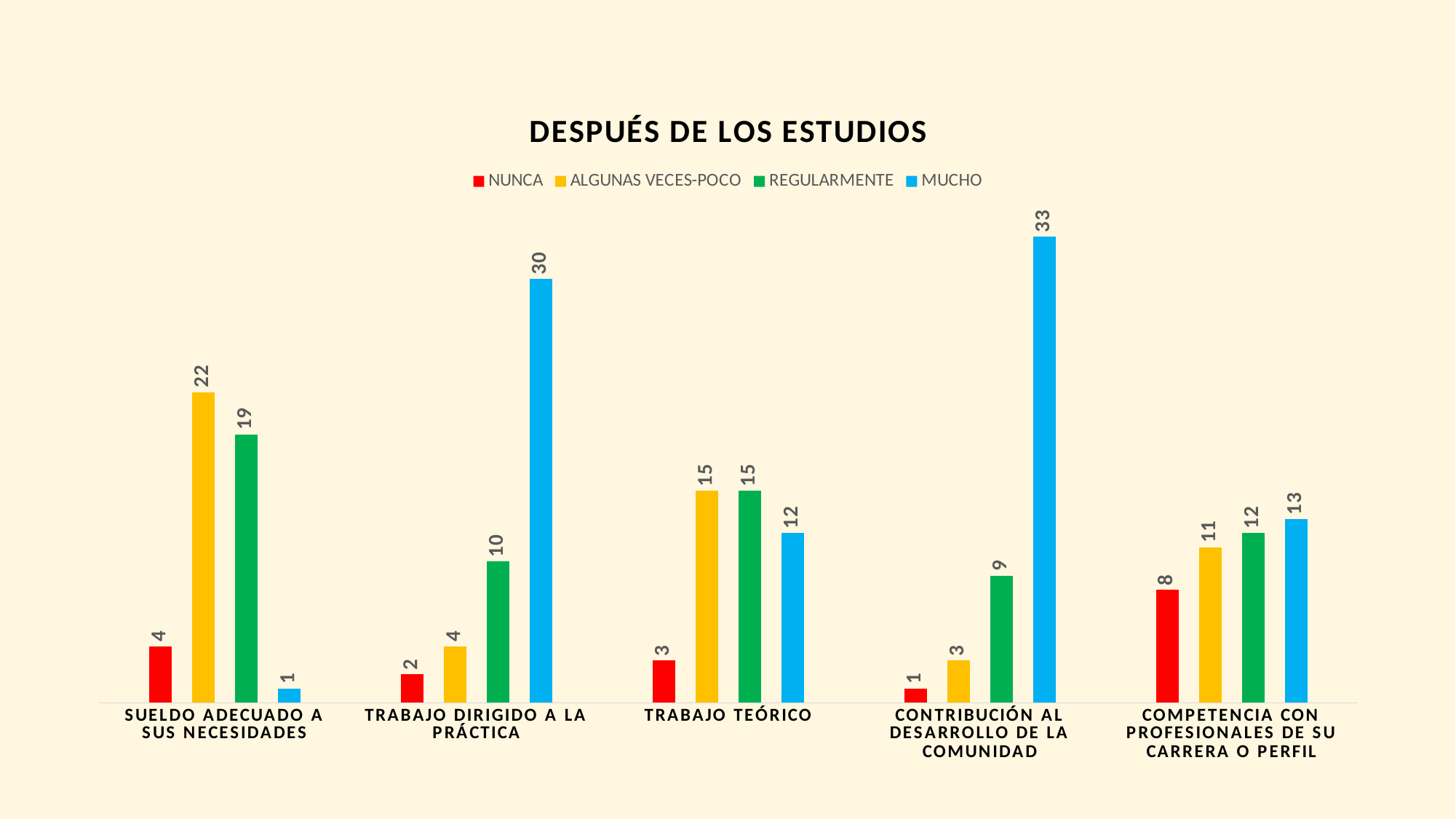

### Chart: DESPUÉS DE LOS ESTUDIOS

| Category | NUNCA | ALGUNAS VECES-POCO | REGULARMENTE | MUCHO |
|---|---|---|---|---|
| SUELDO ADECUADO A SUS NECESIDADES | 4.0 | 22.0 | 19.0 | 1.0 |
| TRABAJO DIRIGIDO A LA PRÁCTICA | 2.0 | 4.0 | 10.0 | 30.0 |
| TRABAJO TEÓRICO | 3.0 | 15.0 | 15.0 | 12.0 |
| CONTRIBUCIÓN AL DESARROLLO DE LA COMUNIDAD | 1.0 | 3.0 | 9.0 | 33.0 |
| COMPETENCIA CON PROFESIONALES DE SU CARRERA O PERFIL | 8.0 | 11.0 | 12.0 | 13.0 |